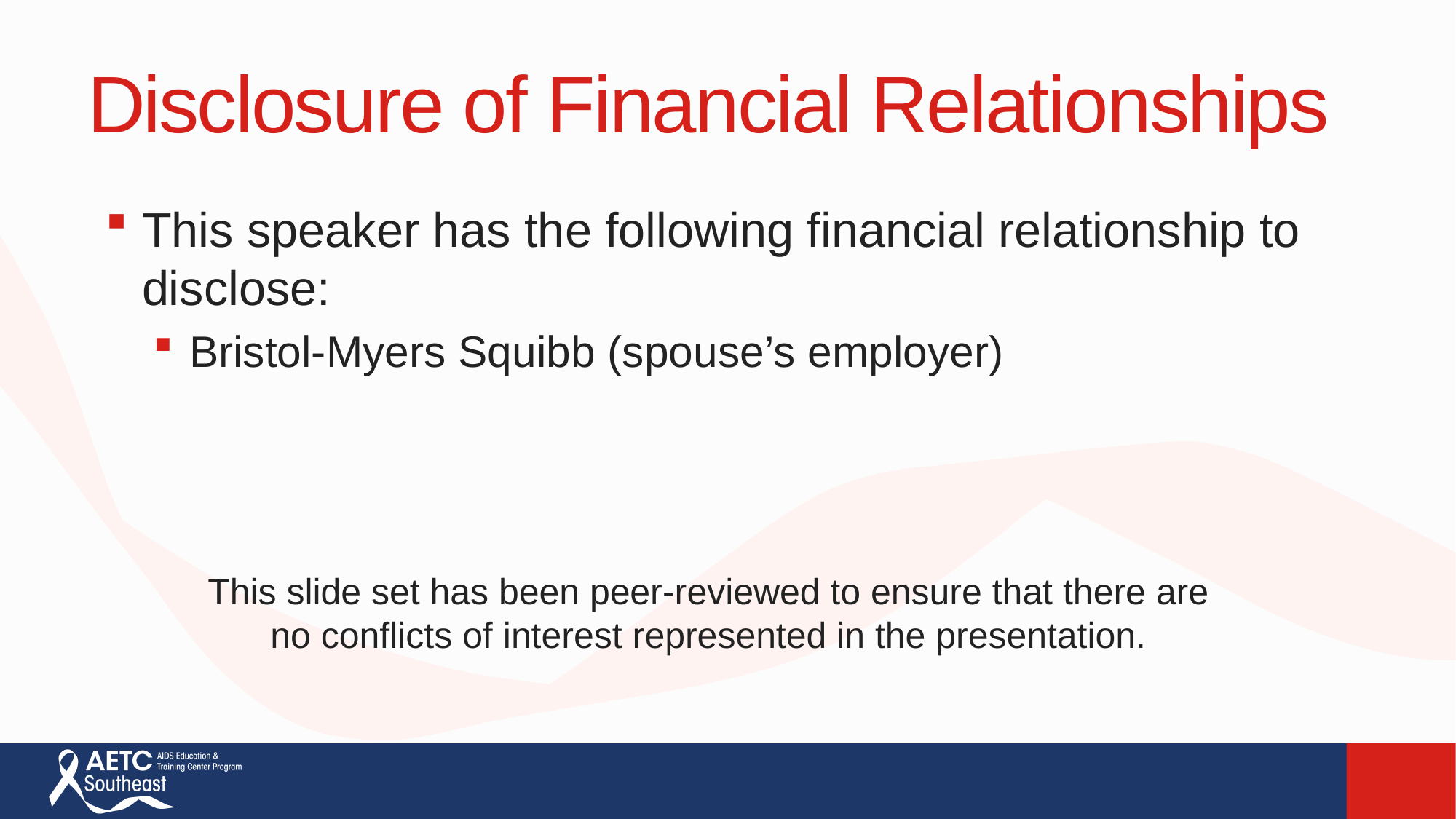

# Disclosure of Financial Relationships
This speaker has the following financial relationship to disclose:
Bristol-Myers Squibb (spouse’s employer)

This slide set has been peer-reviewed to ensure that there are
no conflicts of interest represented in the presentation.